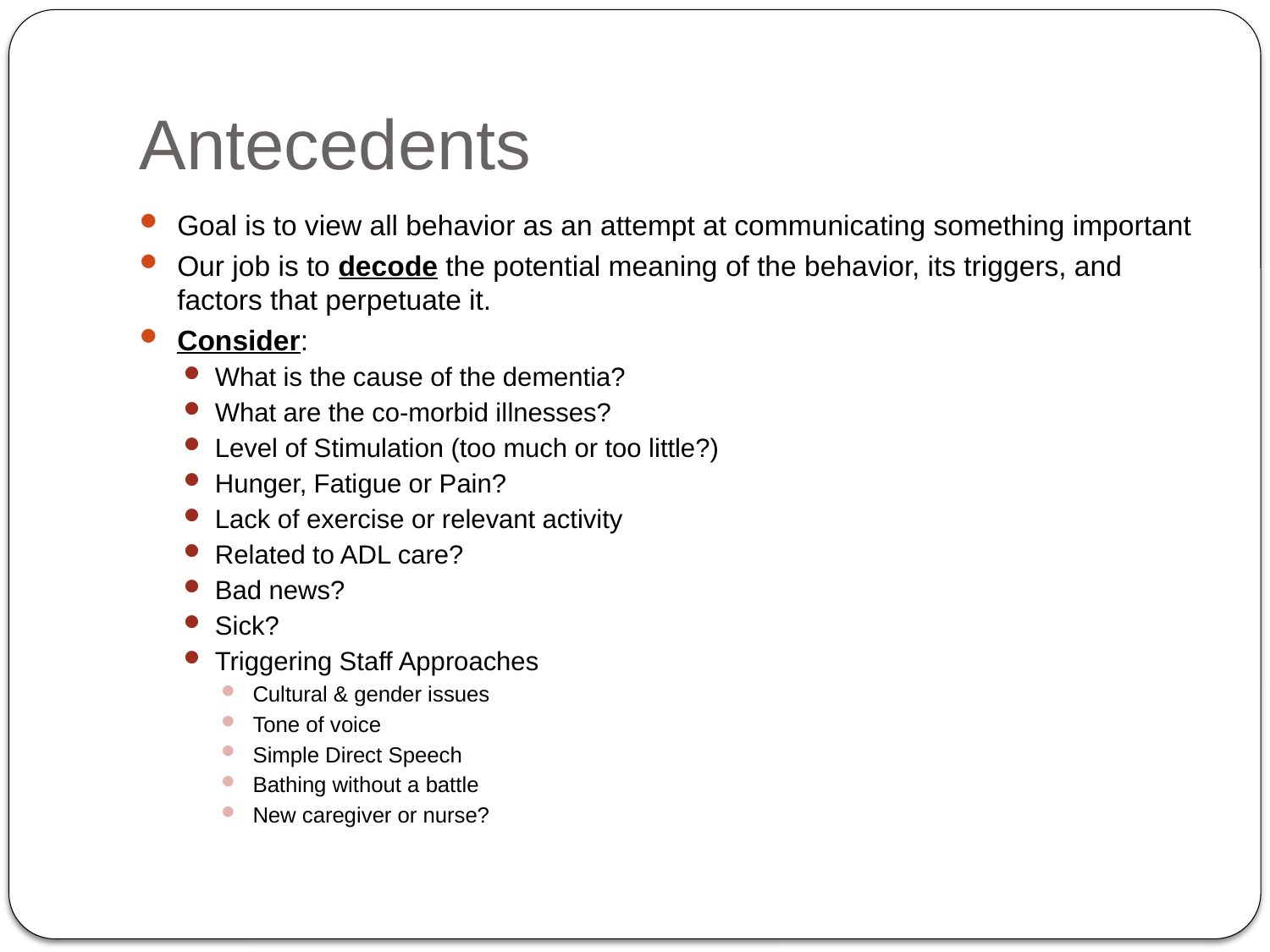

# Antecedents
Goal is to view all behavior as an attempt at communicating something important
Our job is to decode the potential meaning of the behavior, its triggers, and factors that perpetuate it.
Consider:
What is the cause of the dementia?
What are the co-morbid illnesses?
Level of Stimulation (too much or too little?)
Hunger, Fatigue or Pain?
Lack of exercise or relevant activity
Related to ADL care?
Bad news?
Sick?
Triggering Staff Approaches
Cultural & gender issues
Tone of voice
Simple Direct Speech
Bathing without a battle
New caregiver or nurse?